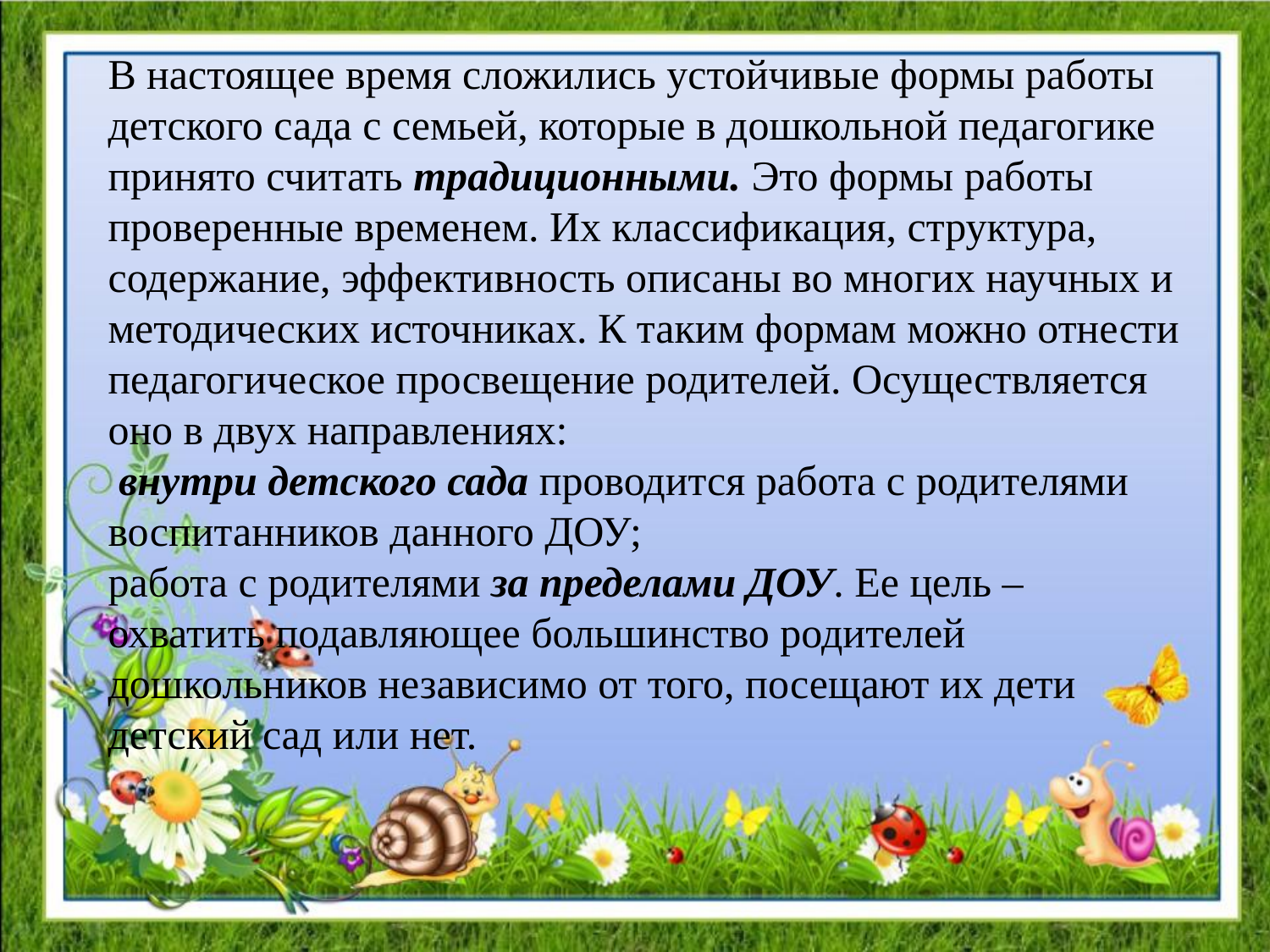

В настоящее время сложились устойчивые формы работы детского сада с семьей, которые в дошкольной педагогике принято считать традиционными. Это формы работы проверенные временем. Их классификация, структура, содержание, эффективность описаны во многих научных и методических источниках. К таким формам можно отнести педагогическое просвещение родителей. Осуществляется оно в двух направлениях:
 внутри детского сада проводится работа с родителями воспитанников данного ДОУ;
работа с родителями за пределами ДОУ. Ее цель – охватить подавляющее большинство родителей дошкольников независимо от того, посещают их дети детский сад или нет.